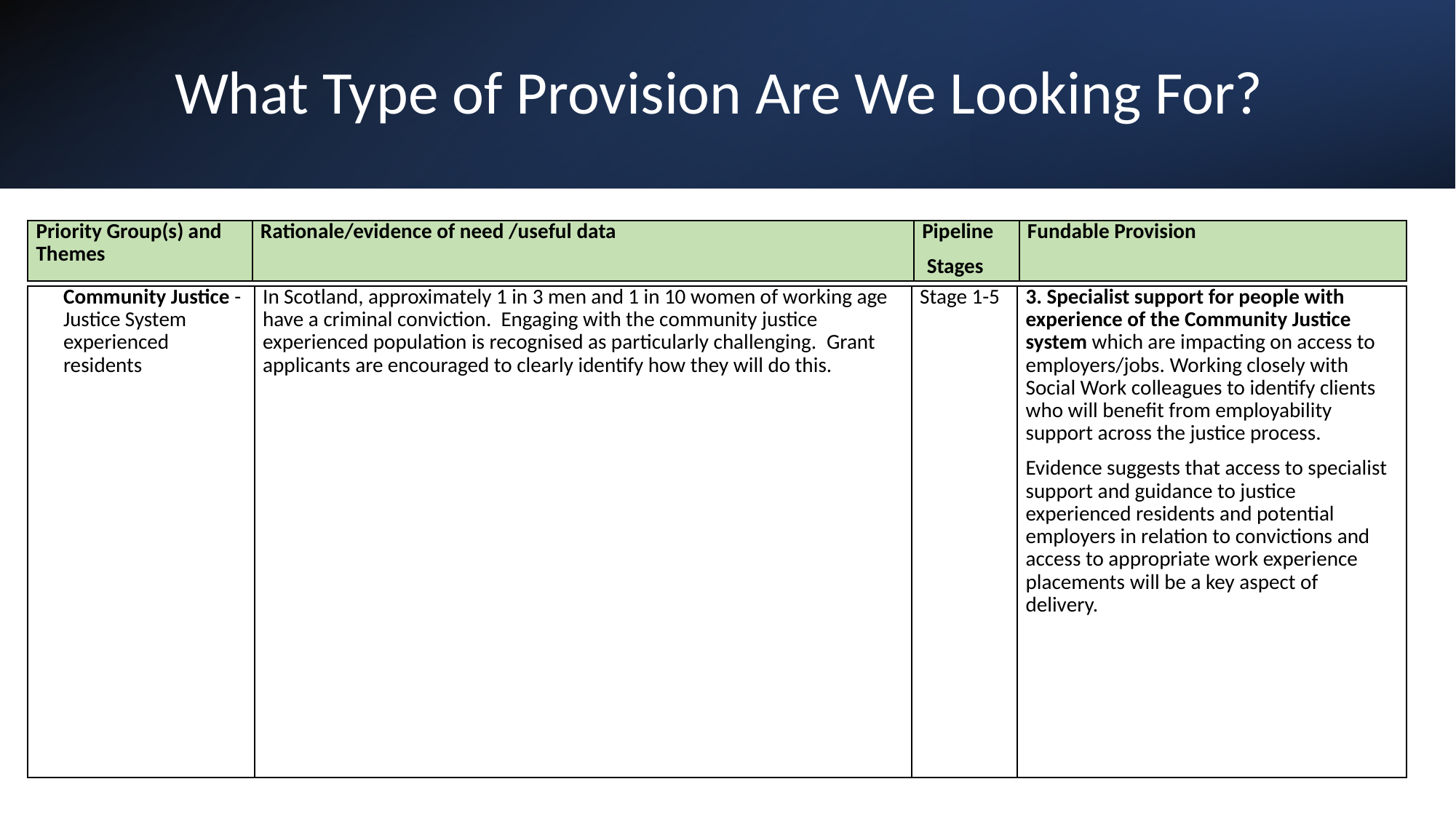

# What Type of Provision Are We Looking For?
| Priority Group(s) and Themes | Rationale/evidence of need /useful data | Pipeline Stages | Fundable Provision |
| --- | --- | --- | --- |
| Community Justice - Justice System experienced residents | In Scotland, approximately 1 in 3 men and 1 in 10 women of working age have a criminal conviction. Engaging with the community justice experienced population is recognised as particularly challenging.  Grant applicants are encouraged to clearly identify how they will do this. | Stage 1-5 | 3. Specialist support for people with experience of the Community Justice system which are impacting on access to employers/jobs. Working closely with Social Work colleagues to identify clients who will benefit from employability support across the justice process. Evidence suggests that access to specialist support and guidance to justice experienced residents and potential employers in relation to convictions and access to appropriate work experience placements will be a key aspect of delivery. |
| --- | --- | --- | --- |